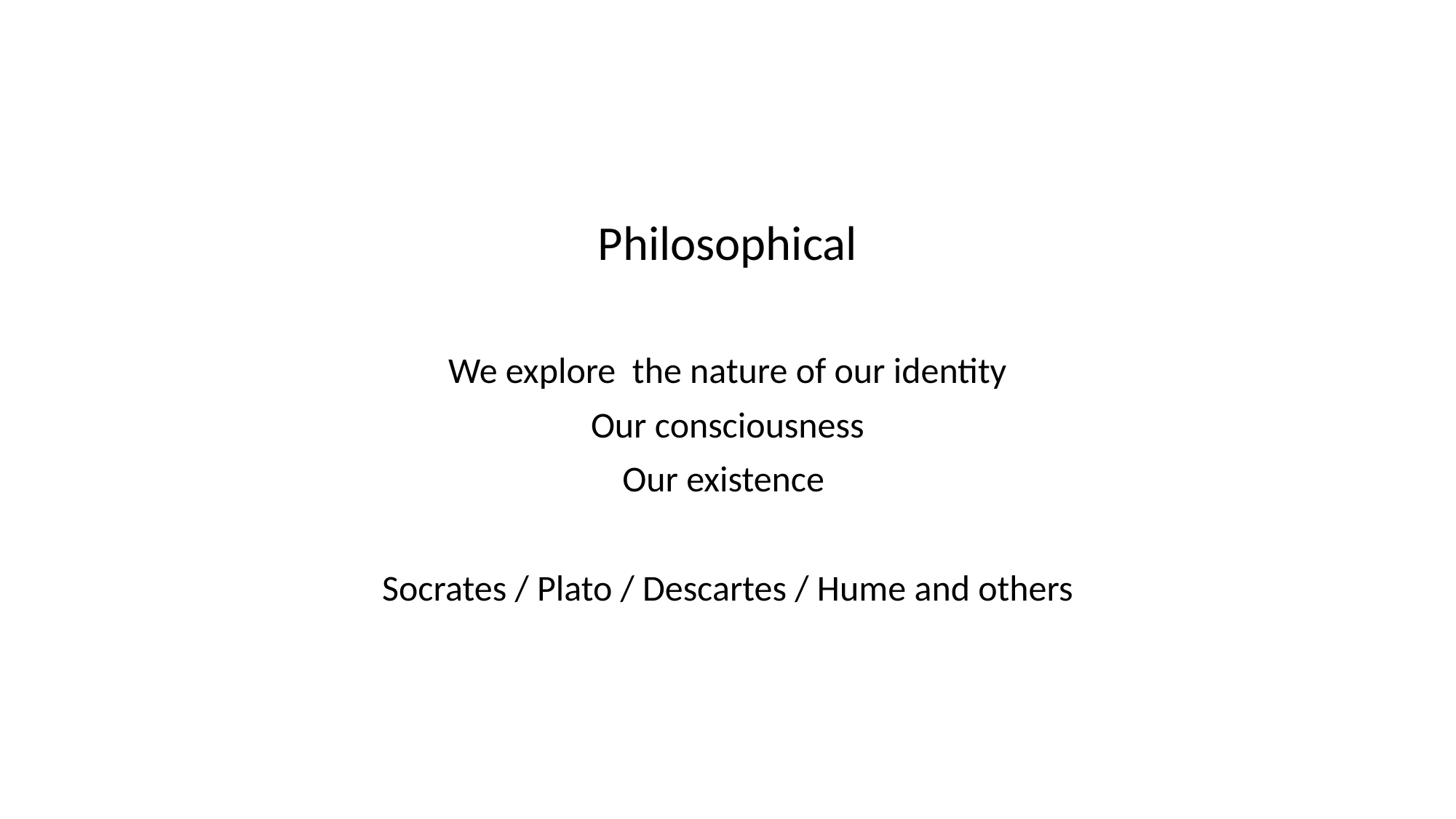

# Philosophical
We explore  the nature of our identity
Our consciousness
Our existence

Socrates / Plato / Descartes / Hume and others